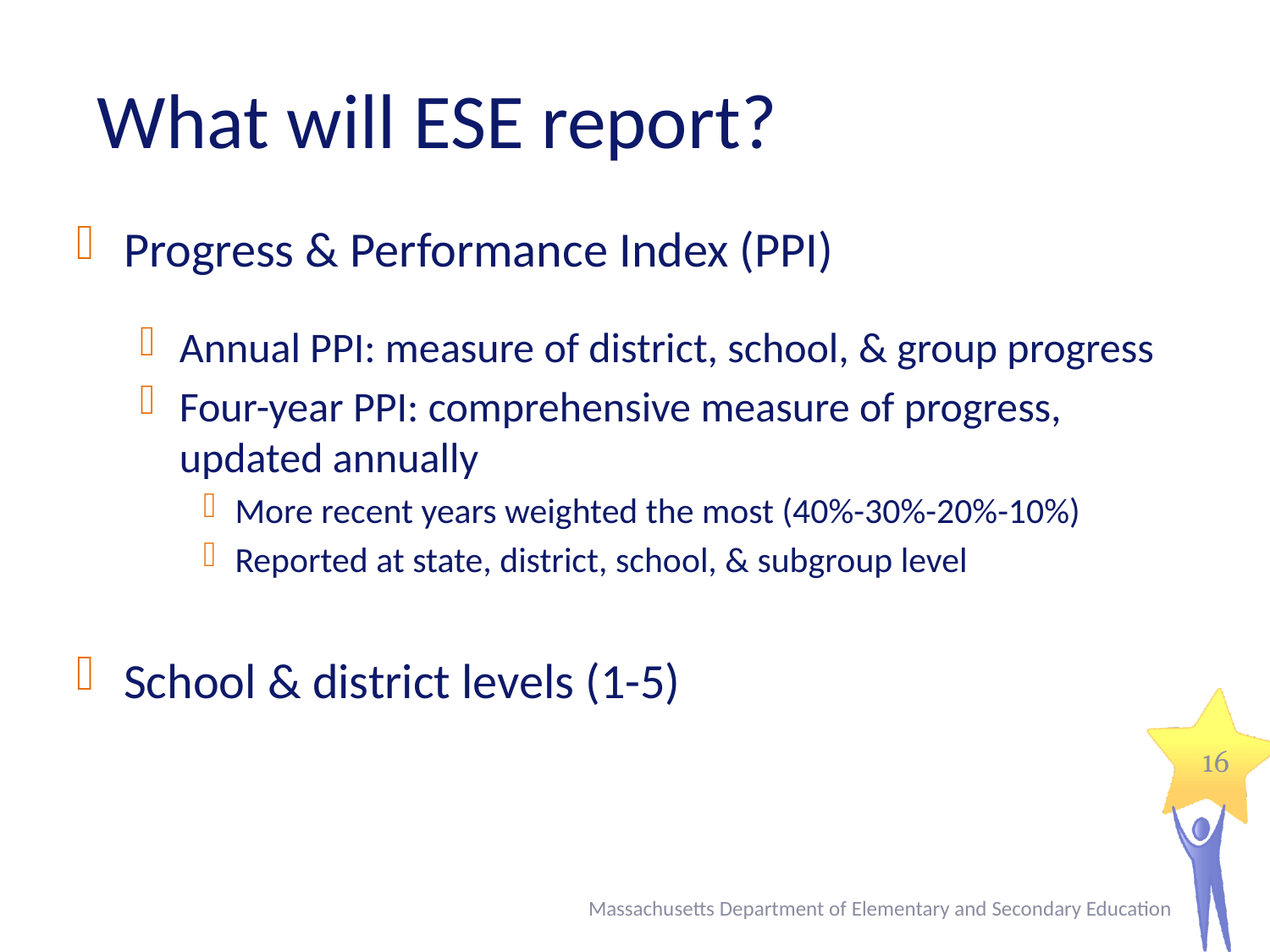

# What will ESE report?
Progress & Performance Index (PPI)

Annual PPI: measure of district, school, & group progress
Four-year PPI: comprehensive measure of progress, updated annually
More recent years weighted the most (40%-30%-20%-10%)
Reported at state, district, school, & subgroup level

School & district levels (1-5)

16
Massachusetts Department of Elementary and Secondary Education